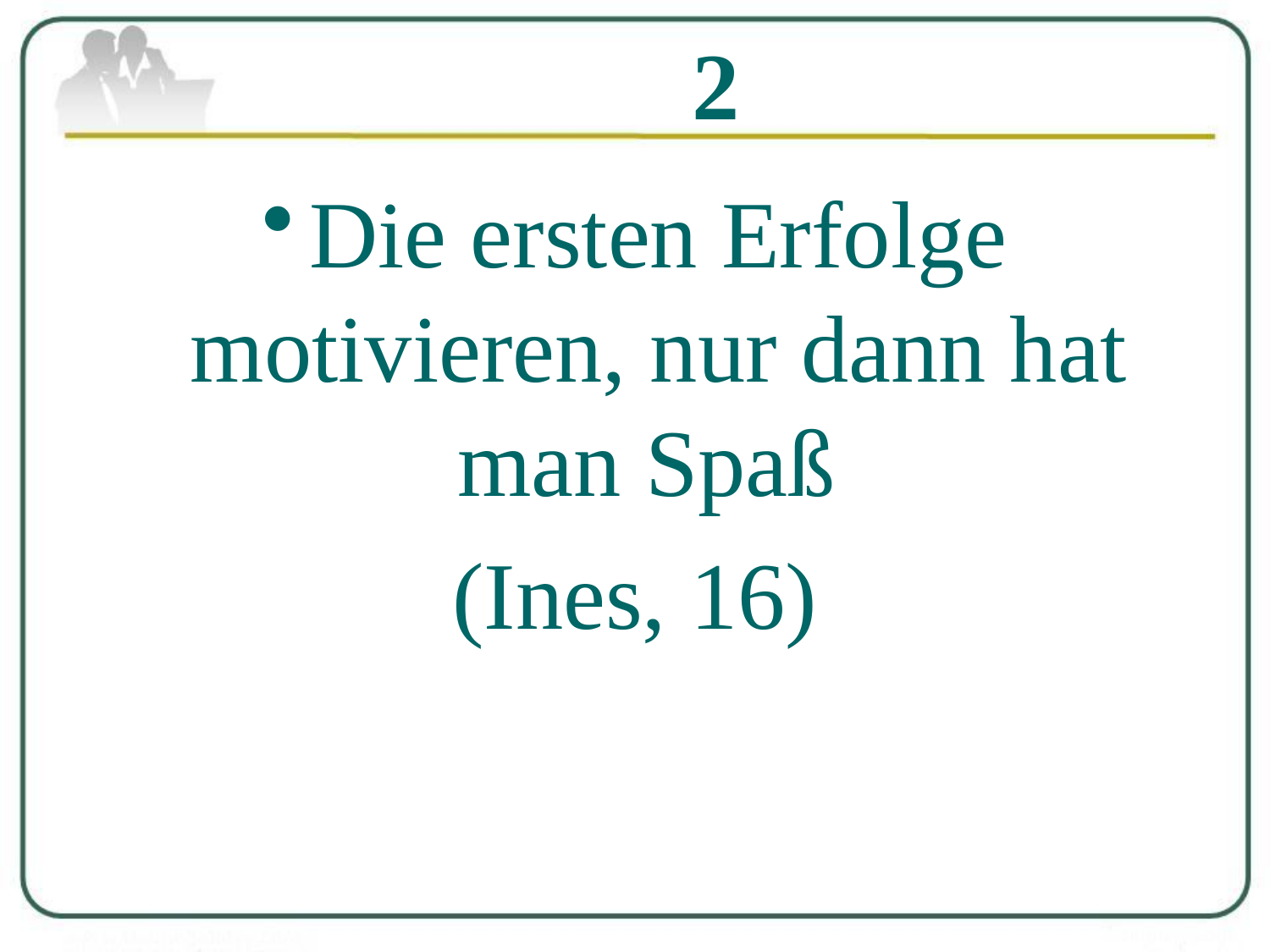

# 2
Die ersten Erfolge motivieren, nur dann hat man Spaß
(Ines, 16)